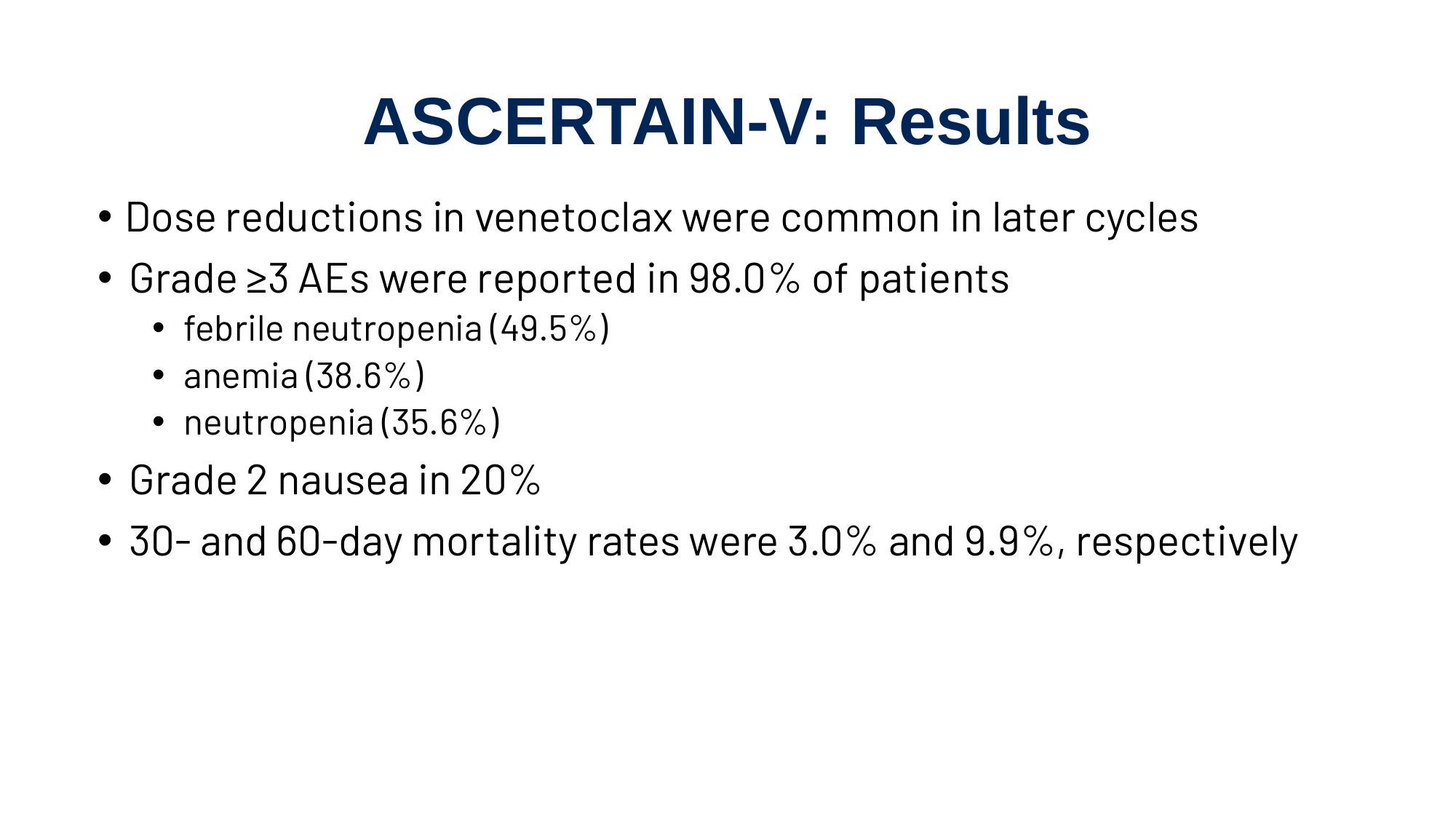

# ASCERTAIN-V: Results
Dose reductions in venetoclax were common in later cycles
Grade ≥3 AEs were reported in 98.0% of patients
febrile neutropenia (49.5%)
anemia (38.6%)
neutropenia (35.6%)
Grade 2 nausea in 20%
30- and 60-day mortality rates were 3.0% and 9.9%, respectively